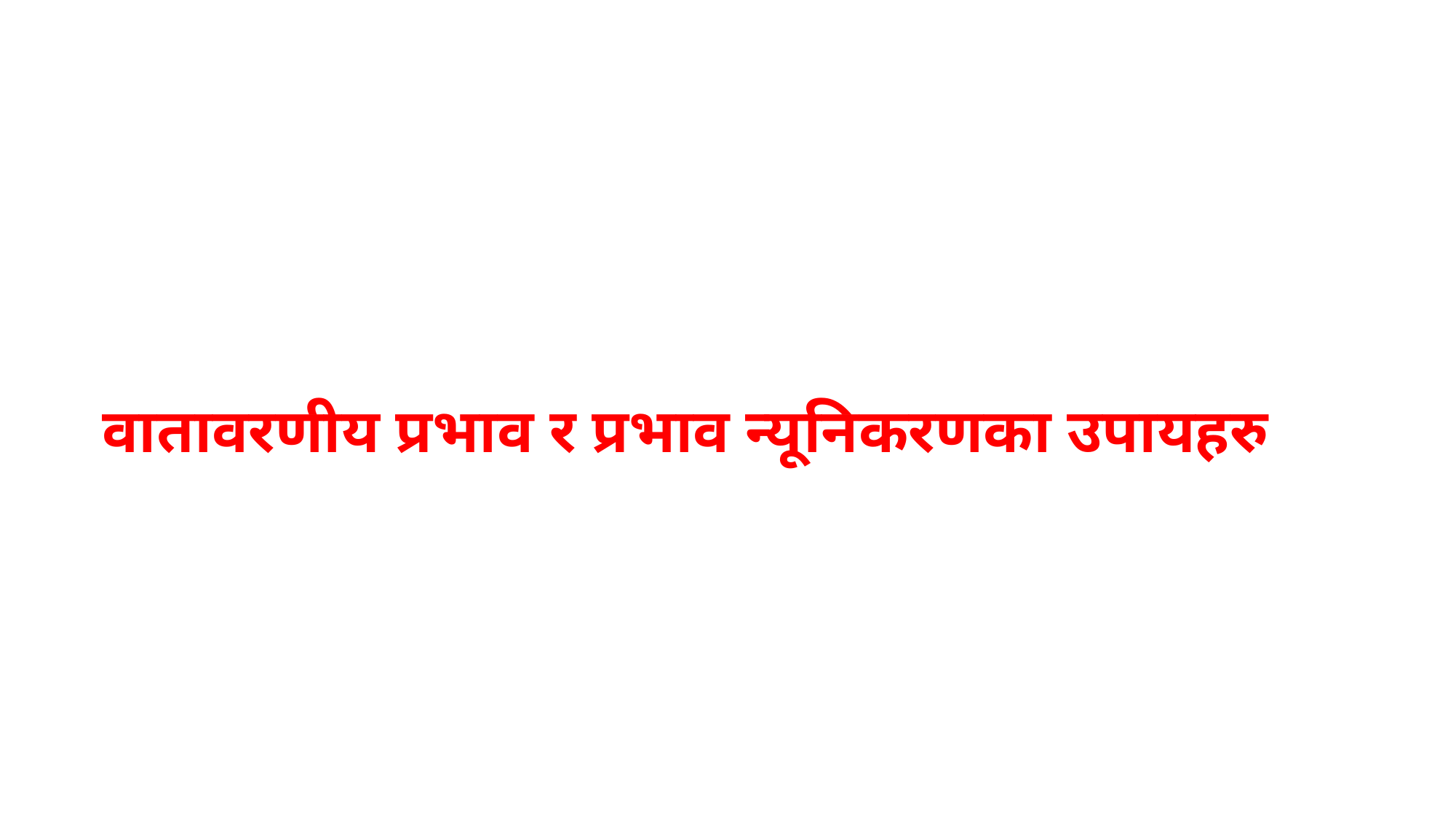

#
वातावरणीय प्रभाव र प्रभाव न्यूनिकरणका उपायहरु